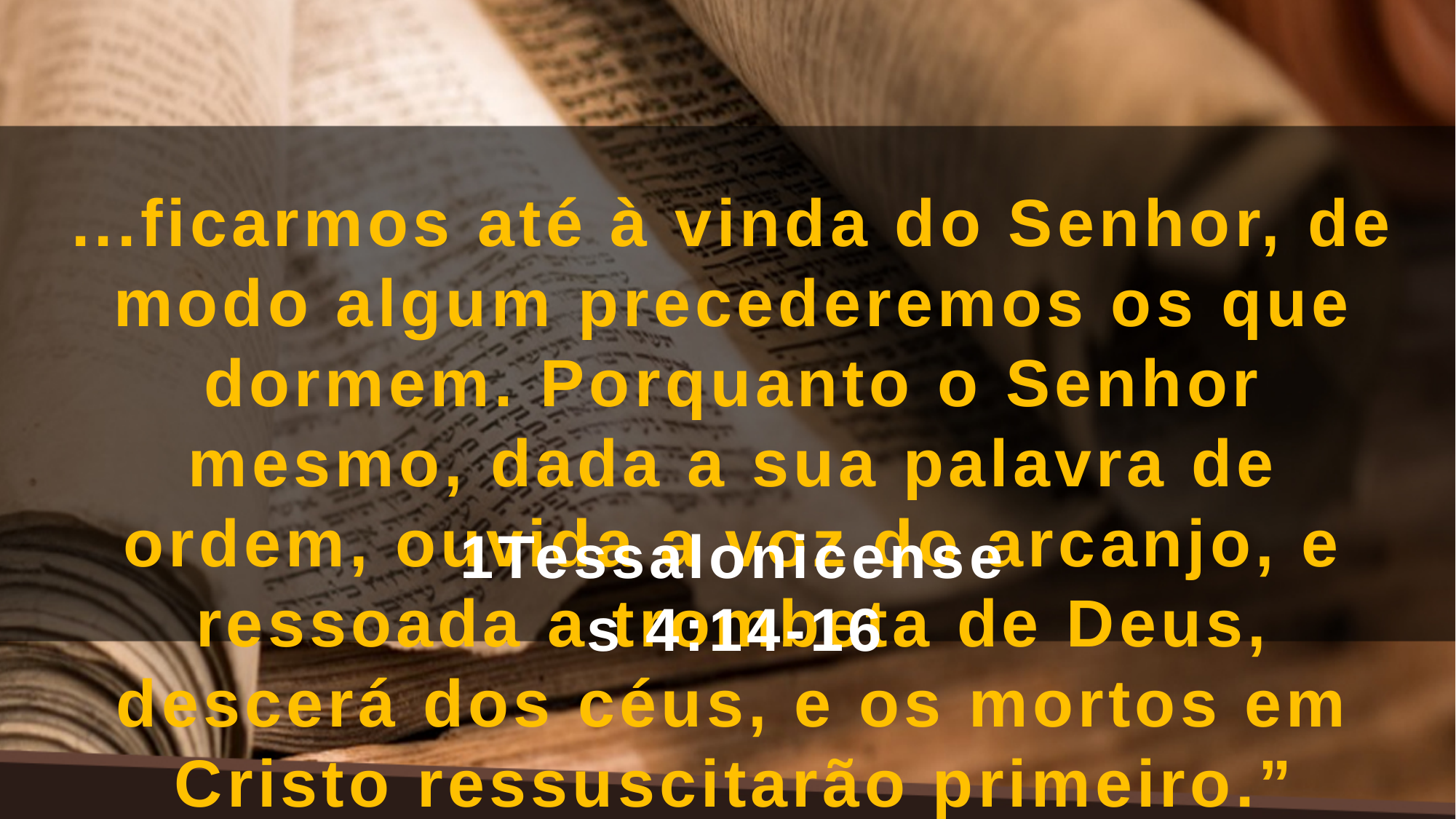

...ficarmos até à vinda do Senhor, de modo algum precederemos os que dormem. Porquanto o Senhor mesmo, dada a sua palavra de ordem, ouvida a voz do arcanjo, e ressoada a trombeta de Deus, descerá dos céus, e os mortos em Cristo ressuscitarão primeiro.”
1Tessalonicenses 4:14-16